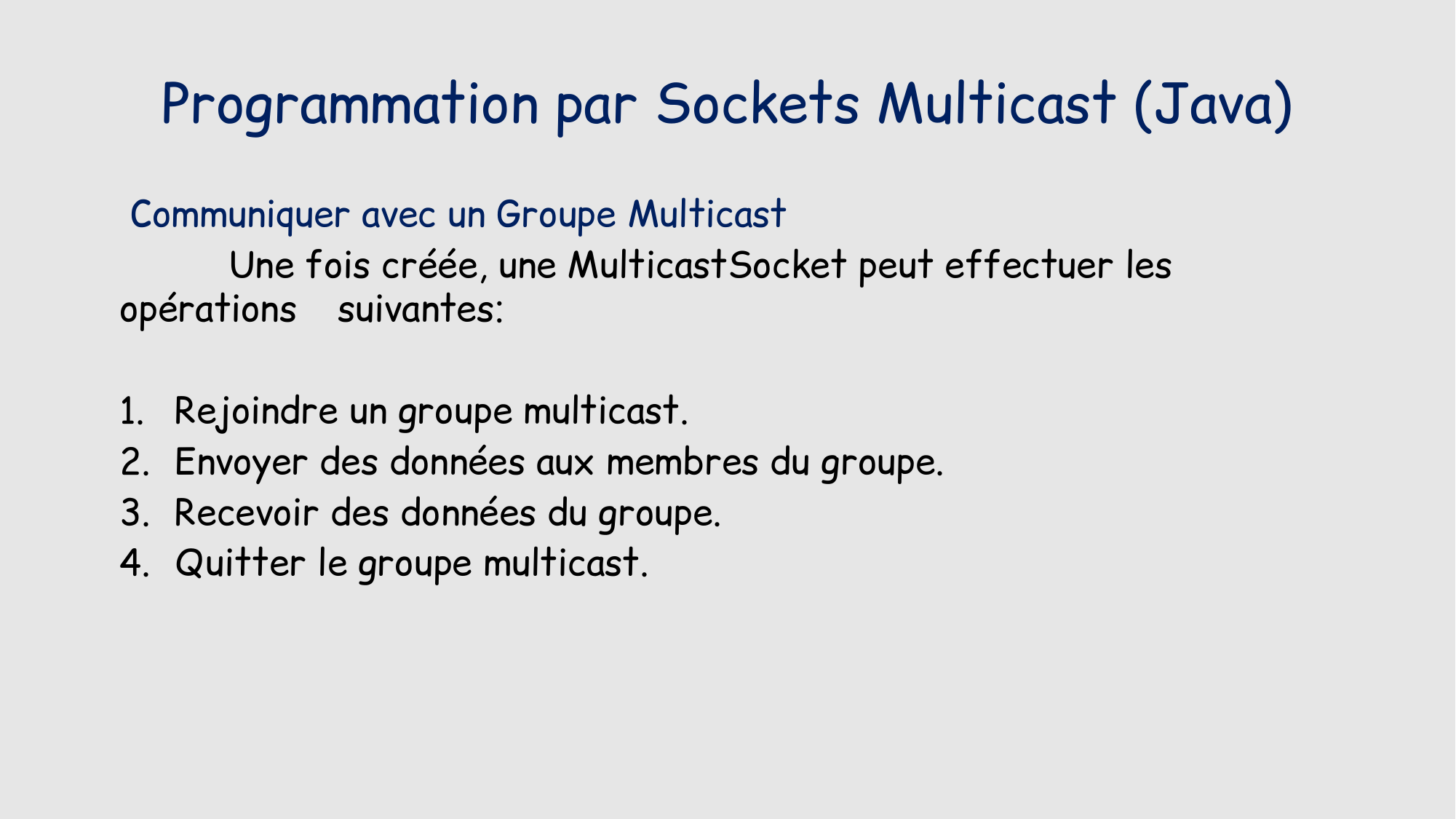

# Programmation par Sockets Multicast (Java)
 Communiquer avec un Groupe Multicast
	Une fois créée, une MulticastSocket peut effectuer les 	opérations 	suivantes:

Rejoindre un groupe multicast.
Envoyer des données aux membres du groupe.
Recevoir des données du groupe.
Quitter le groupe multicast.